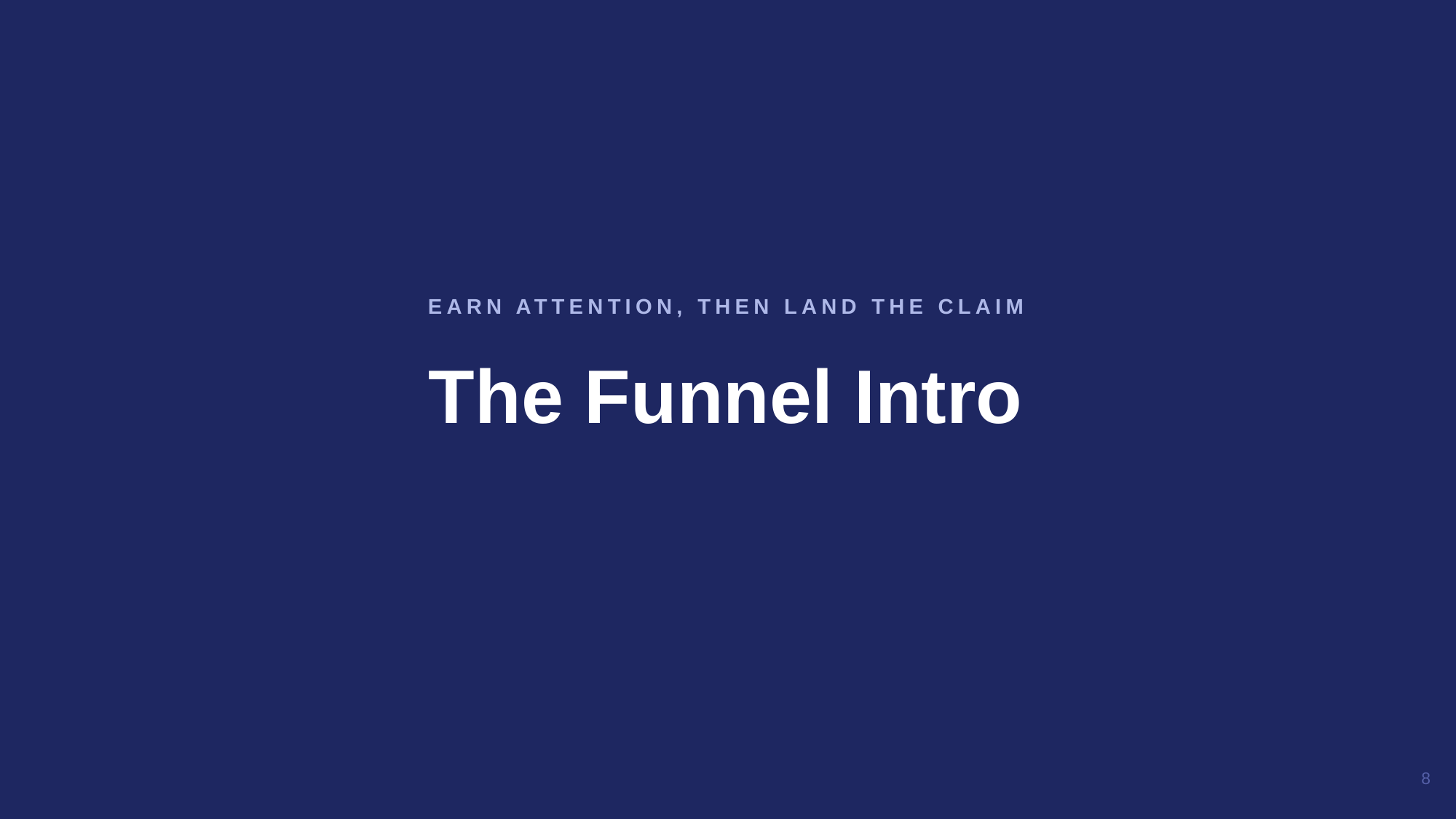

The Funnel Intro
EARN ATTENTION, THEN LAND THE CLAIM
8